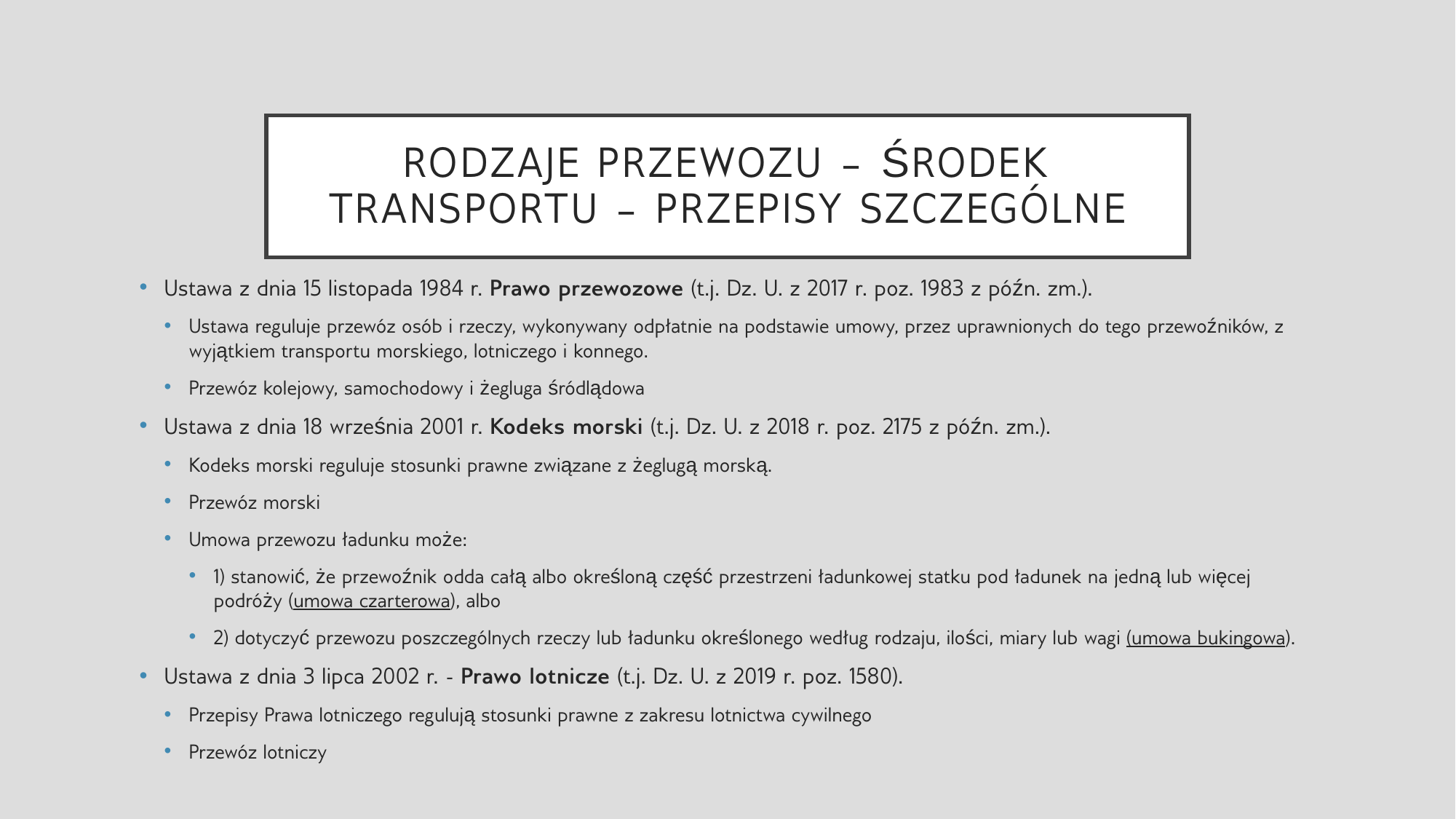

# RODZAJE PRZEWOZU – środek transportu – przepisy szczególne
Ustawa z dnia 15 listopada 1984 r. Prawo przewozowe (t.j. Dz. U. z 2017 r. poz. 1983 z późn. zm.).
Ustawa reguluje przewóz osób i rzeczy, wykonywany odpłatnie na podstawie umowy, przez uprawnionych do tego przewoźników, z wyjątkiem transportu morskiego, lotniczego i konnego.
Przewóz kolejowy, samochodowy i żegluga śródlądowa
Ustawa z dnia 18 września 2001 r. Kodeks morski (t.j. Dz. U. z 2018 r. poz. 2175 z późn. zm.).
Kodeks morski reguluje stosunki prawne związane z żeglugą morską.
Przewóz morski
Umowa przewozu ładunku może:
1) stanowić, że przewoźnik odda całą albo określoną część przestrzeni ładunkowej statku pod ładunek na jedną lub więcej podróży (umowa czarterowa), albo
2) dotyczyć przewozu poszczególnych rzeczy lub ładunku określonego według rodzaju, ilości, miary lub wagi (umowa bukingowa).
Ustawa z dnia 3 lipca 2002 r. - Prawo lotnicze (t.j. Dz. U. z 2019 r. poz. 1580).
Przepisy Prawa lotniczego regulują stosunki prawne z zakresu lotnictwa cywilnego
Przewóz lotniczy